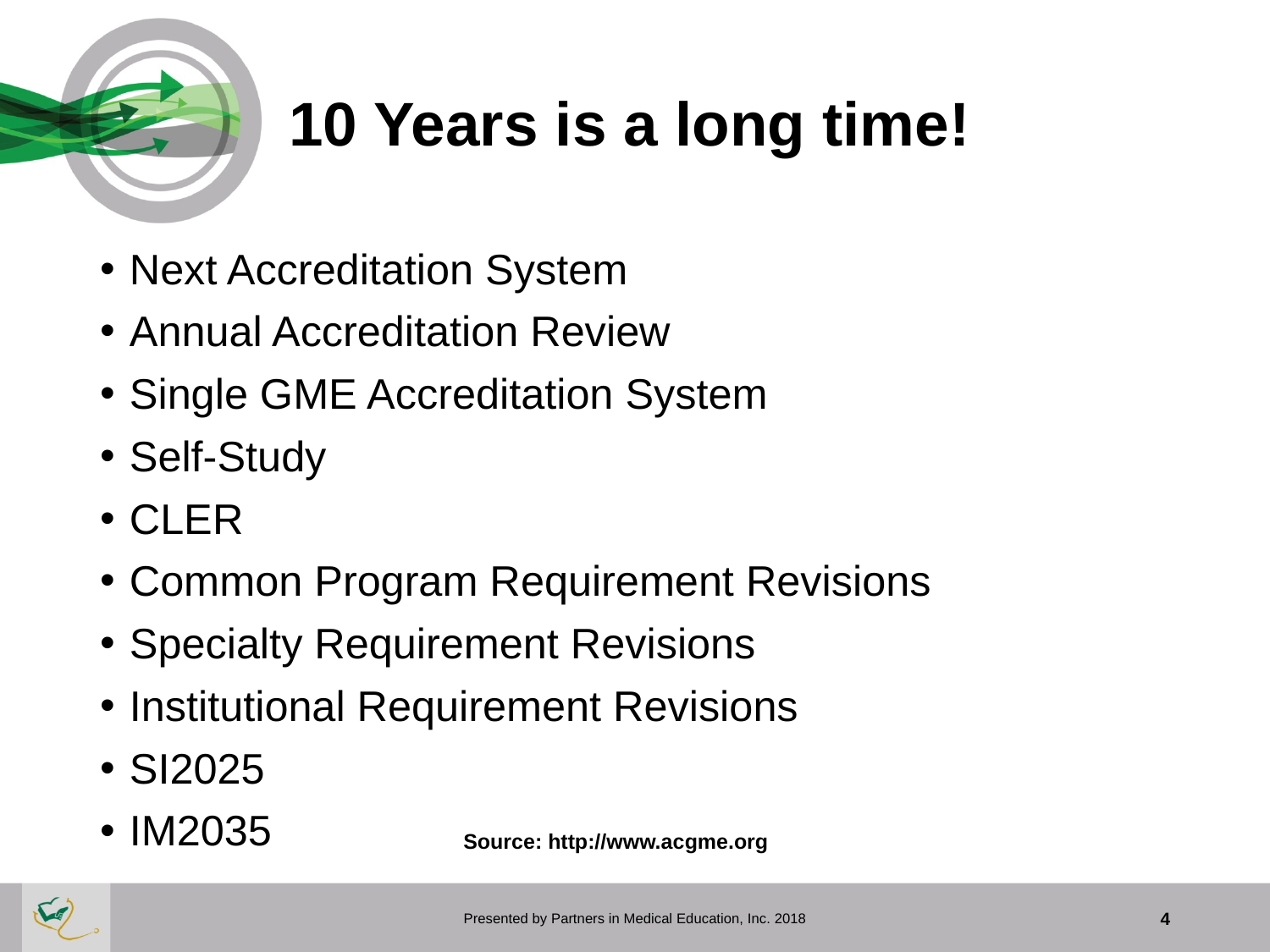

# 10 Years is a long time!
Next Accreditation System
Annual Accreditation Review
Single GME Accreditation System
Self-Study
CLER
Common Program Requirement Revisions
Specialty Requirement Revisions
Institutional Requirement Revisions
SI2025
IM2035
Source: http://www.acgme.org
Presented by Partners in Medical Education, Inc. 2018
4